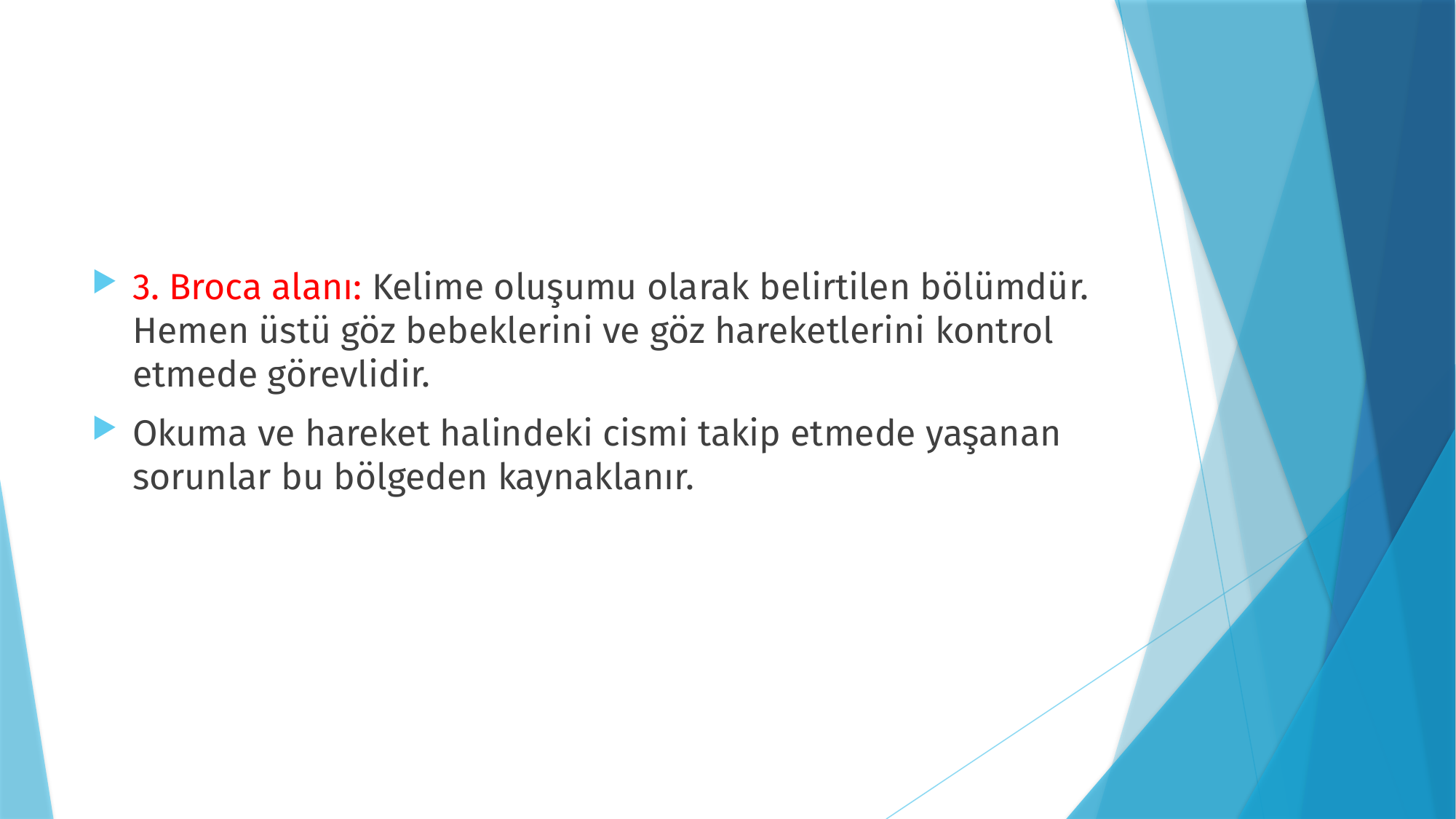

#
3. Broca alanı: Kelime oluşumu olarak belirtilen bölümdür. Hemen üstü göz bebeklerini ve göz hareketlerini kontrol etmede görevlidir.
Okuma ve hareket halindeki cismi takip etmede yaşanan sorunlar bu bölgeden kaynaklanır.